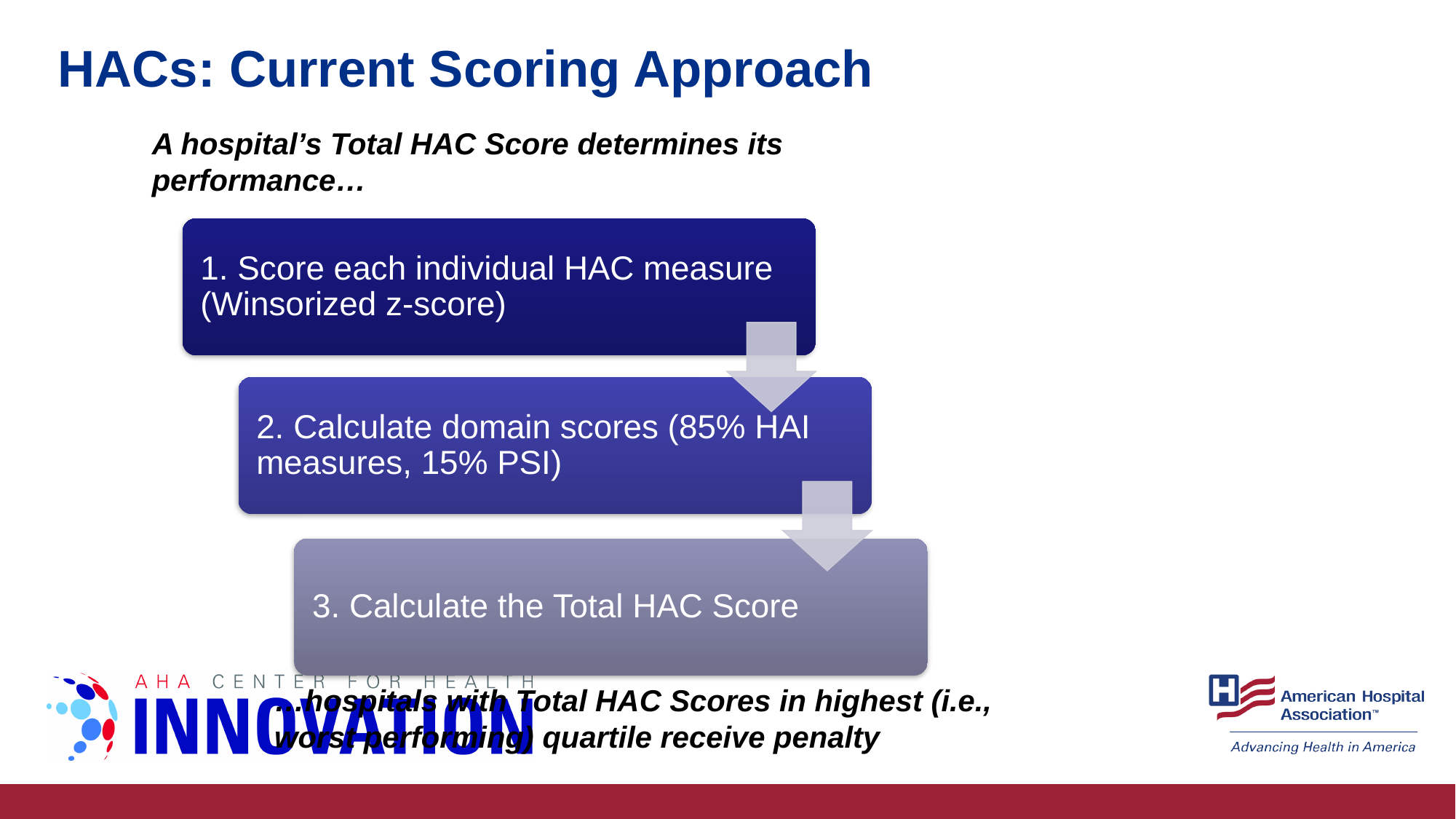

# HACs: Current Scoring Approach
A hospital’s Total HAC Score determines its performance…
1. Score each individual HAC measure (Winsorized z-score)
2. Calculate domain scores (85% HAI measures, 15% PSI)
3. Calculate the Total HAC Score

…hospitals with Total HAC Scores in highest (i.e., worst performing) quartile receive penalty